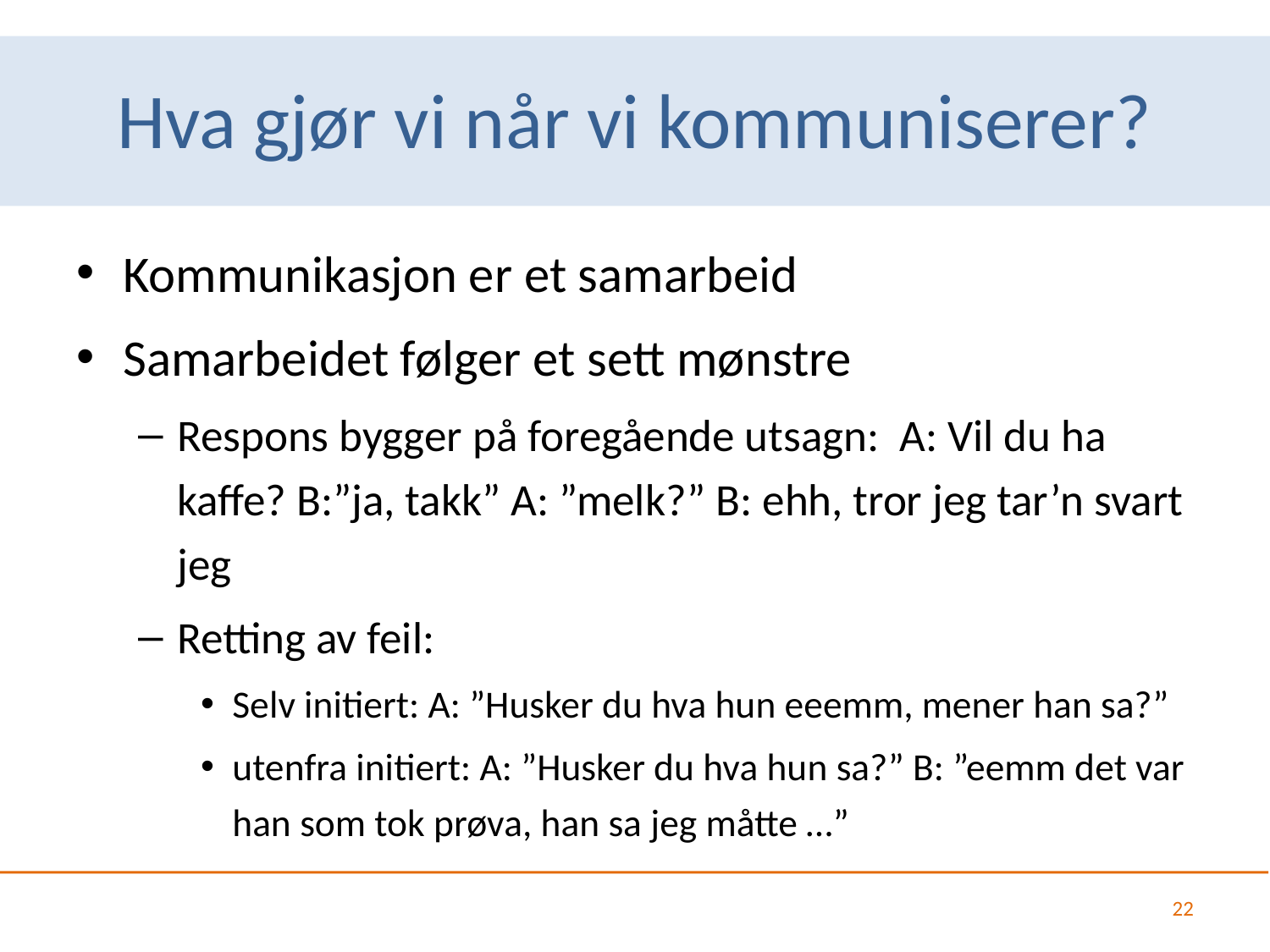

#
Hva gjør vi når vi kommuniserer?
Kommunikasjon er et samarbeid
Samarbeidet følger et sett mønstre
Respons bygger på foregående utsagn:  A: Vil du ha kaffe? B:”ja, takk” A: ”melk?” B: ehh, tror jeg tar’n svart jeg
Retting av feil:
Selv initiert: A: ”Husker du hva hun eeemm, mener han sa?”
utenfra initiert: A: ”Husker du hva hun sa?” B: ”eemm det var han som tok prøva, han sa jeg måtte …”

22